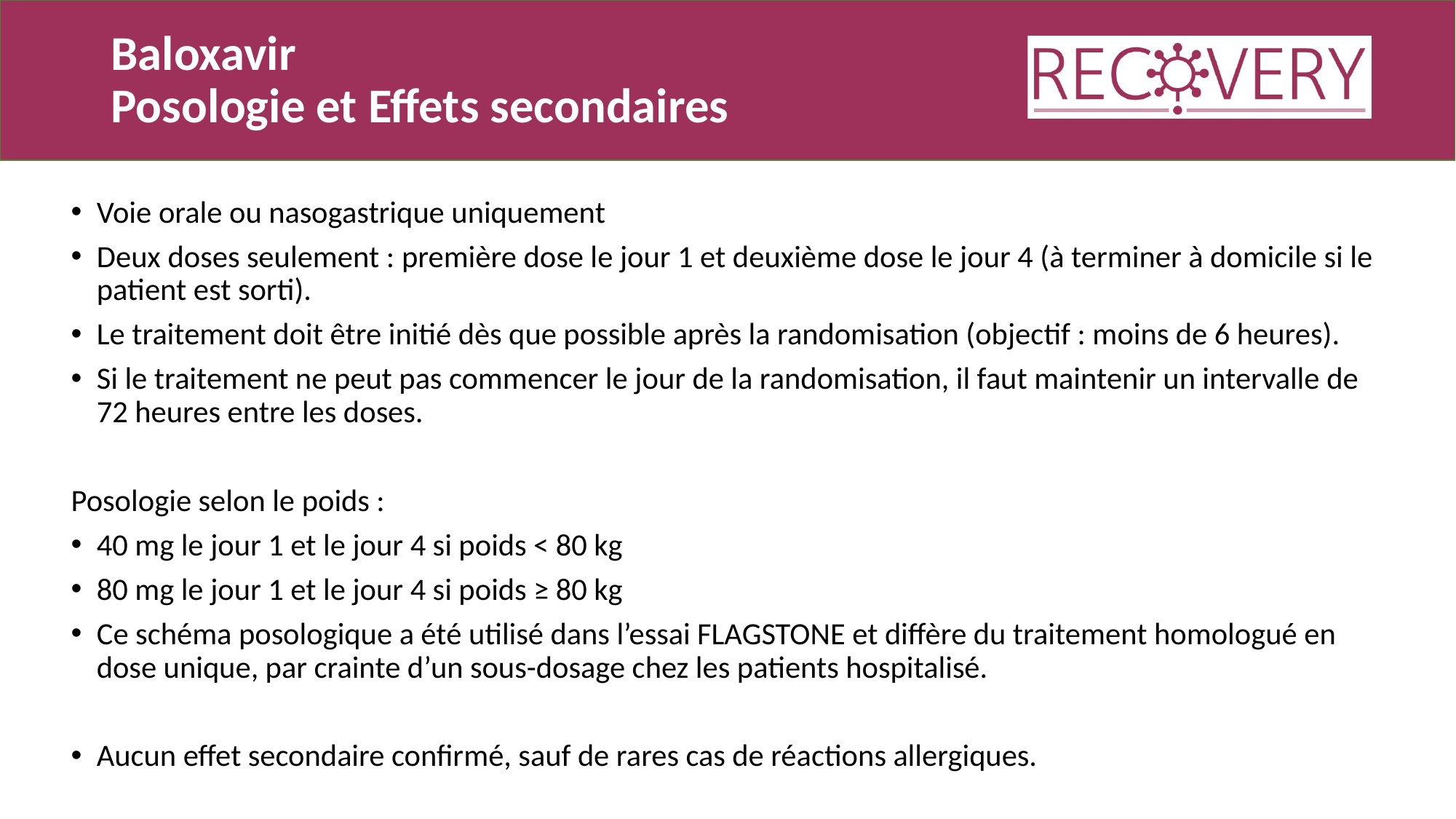

# Baloxavir Posologie et Effets secondaires
Voie orale ou nasogastrique uniquement
Deux doses seulement : première dose le jour 1 et deuxième dose le jour 4 (à terminer à domicile si le patient est sorti).
Le traitement doit être initié dès que possible après la randomisation (objectif : moins de 6 heures).
Si le traitement ne peut pas commencer le jour de la randomisation, il faut maintenir un intervalle de 72 heures entre les doses.

Posologie selon le poids :
40 mg le jour 1 et le jour 4 si poids < 80 kg
80 mg le jour 1 et le jour 4 si poids ≥ 80 kg
Ce schéma posologique a été utilisé dans l’essai FLAGSTONE et diffère du traitement homologué en dose unique, par crainte d’un sous-dosage chez les patients hospitalisé.

Aucun effet secondaire confirmé, sauf de rares cas de réactions allergiques.